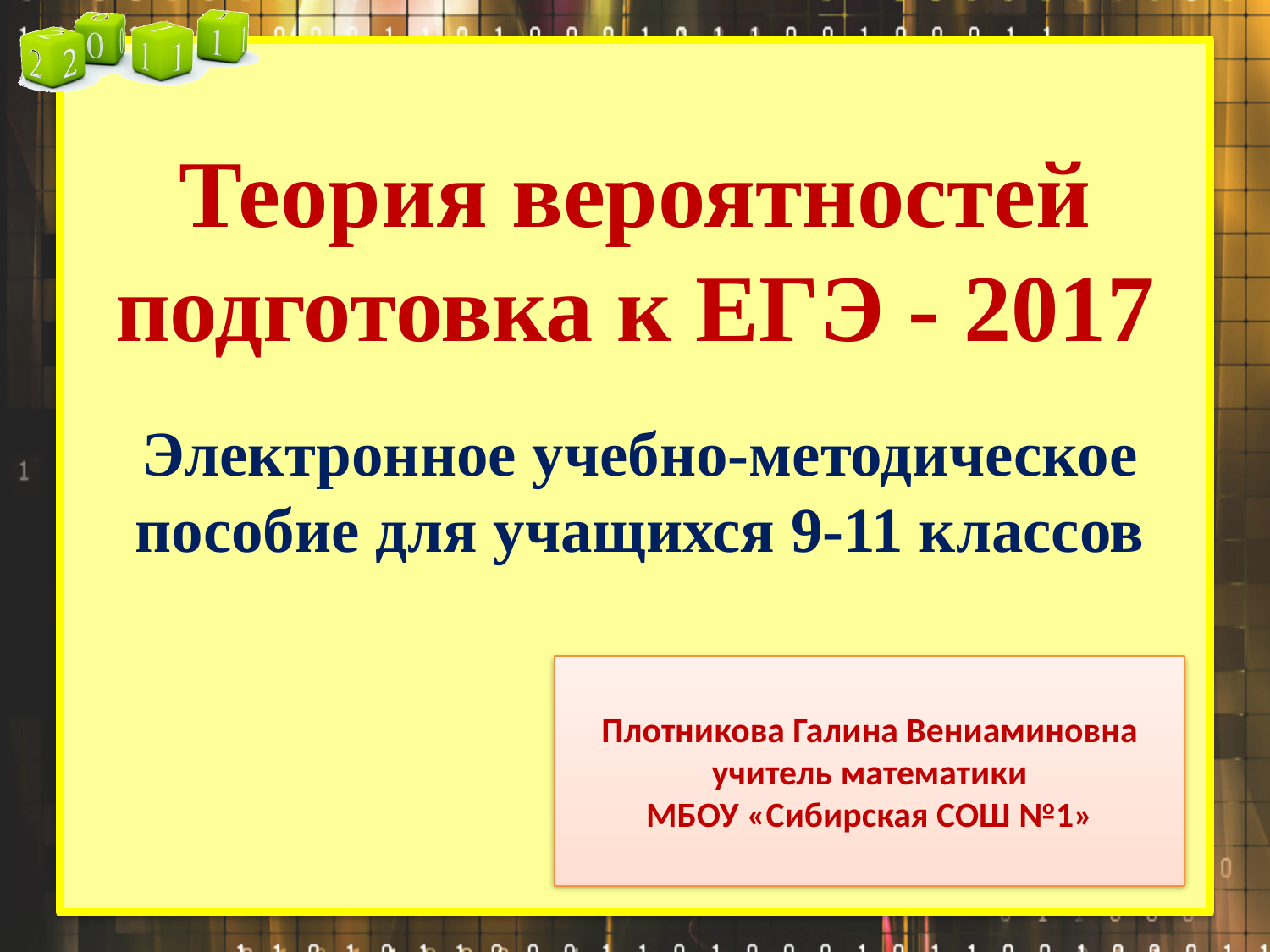

# Теория вероятностей подготовка к ЕГЭ - 2017
Электронное учебно-методическое пособие для учащихся 9-11 классов
Плотникова Галина Вениаминовна
учитель математики
МБОУ «Сибирская СОШ №1»